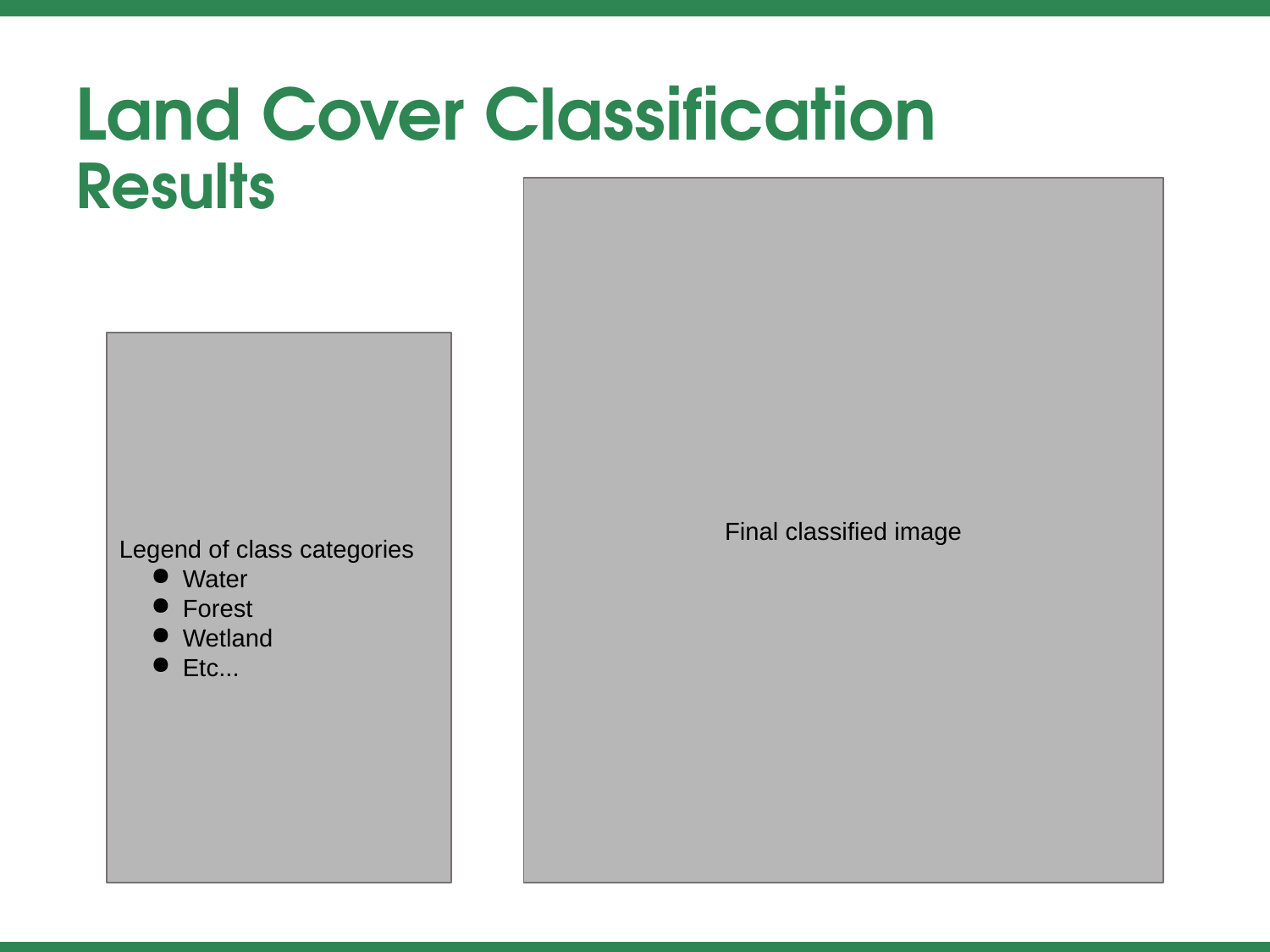

Land Cover Classification
Results
Final classified image
Legend of class categories
Water
Forest
Wetland
Etc...